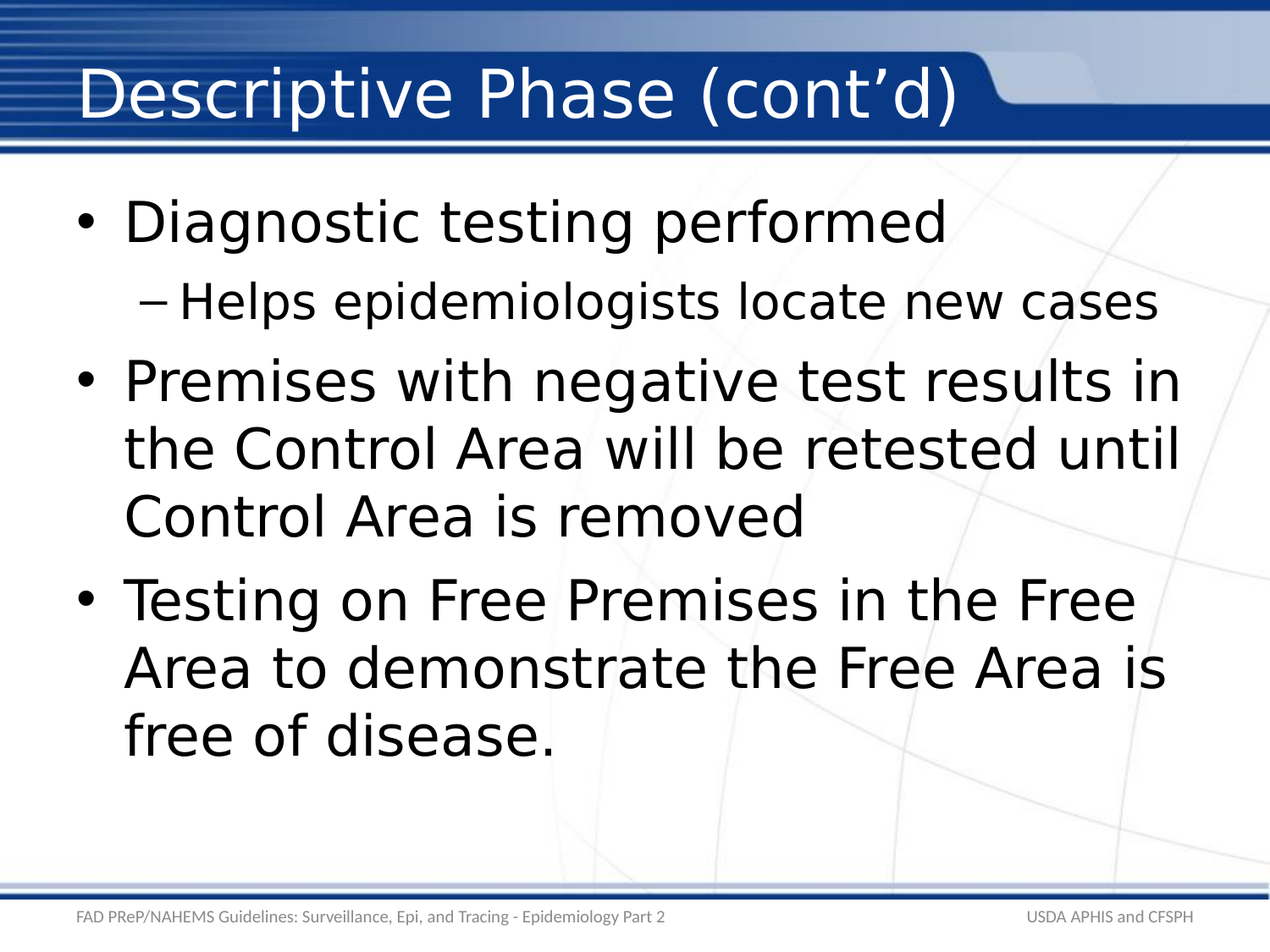

# Descriptive Phase (cont’d)
Diagnostic testing performed
Helps epidemiologists locate new cases
Premises with negative test results in the Control Area will be retested until Control Area is removed
Testing on Free Premises in the Free Area to demonstrate the Free Area is free of disease.

FAD PReP/NAHEMS Guidelines: Surveillance, Epi, and Tracing - Epidemiology Part 2
USDA APHIS and CFSPH